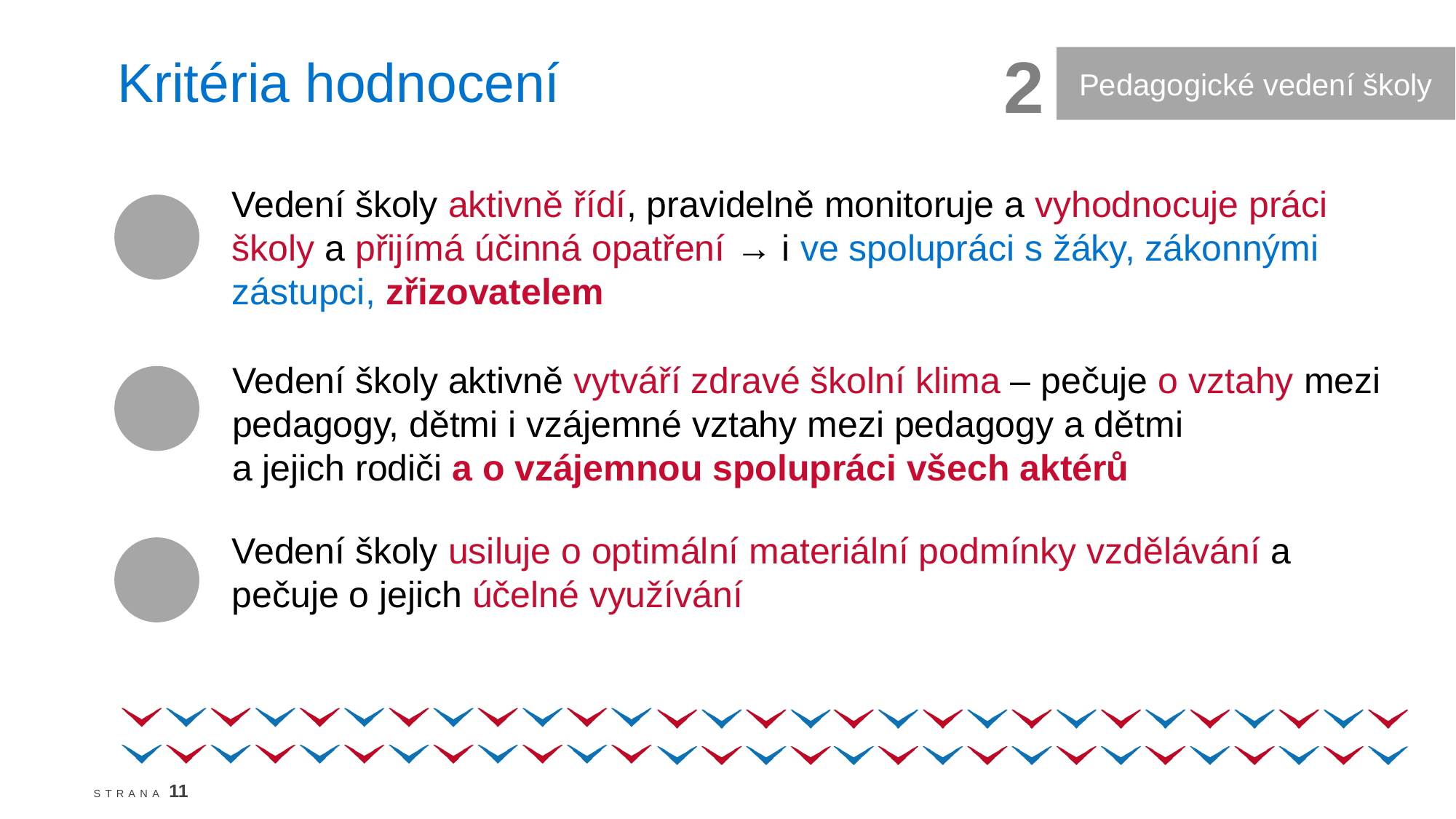

Pedagogické vedení školy
2
# Kritéria hodnocení
Vedení školy aktivně řídí, pravidelně monitoruje a vyhodnocuje práci
školy a přijímá účinná opatření → i ve spolupráci s žáky, zákonnými zástupci, zřizovatelem

Vedení školy aktivně vytváří zdravé školní klima – pečuje o vztahy mezi pedagogy, dětmi i vzájemné vztahy mezi pedagogy a dětmi
a jejich rodiči a o vzájemnou spolupráci všech aktérů

Vedení školy usiluje o optimální materiální podmínky vzdělávání a pečuje o jejich účelné využívání